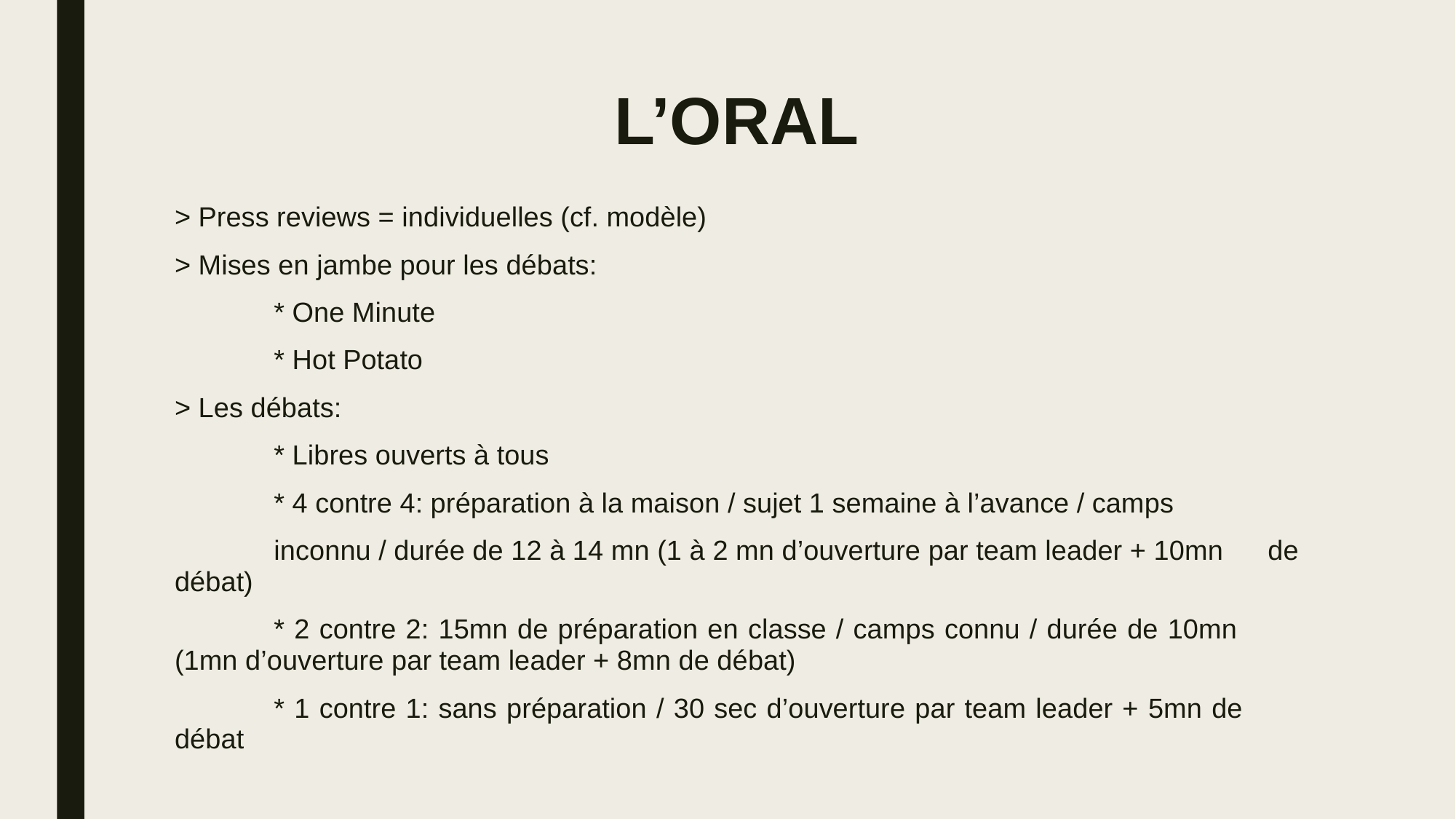

# L’ORAL
> Press reviews = individuelles (cf. modèle)
> Mises en jambe pour les débats:
	* One Minute
	* Hot Potato
> Les débats:
	* Libres ouverts à tous
	* 4 contre 4: préparation à la maison / sujet 1 semaine à l’avance / camps
 	inconnu / durée de 12 à 14 mn (1 à 2 mn d’ouverture par team leader + 10mn 	de débat)
	* 2 contre 2: 15mn de préparation en classe / camps connu / durée de 10mn 	(1mn d’ouverture par team leader + 8mn de débat)
	* 1 contre 1: sans préparation / 30 sec d’ouverture par team leader + 5mn de 	débat